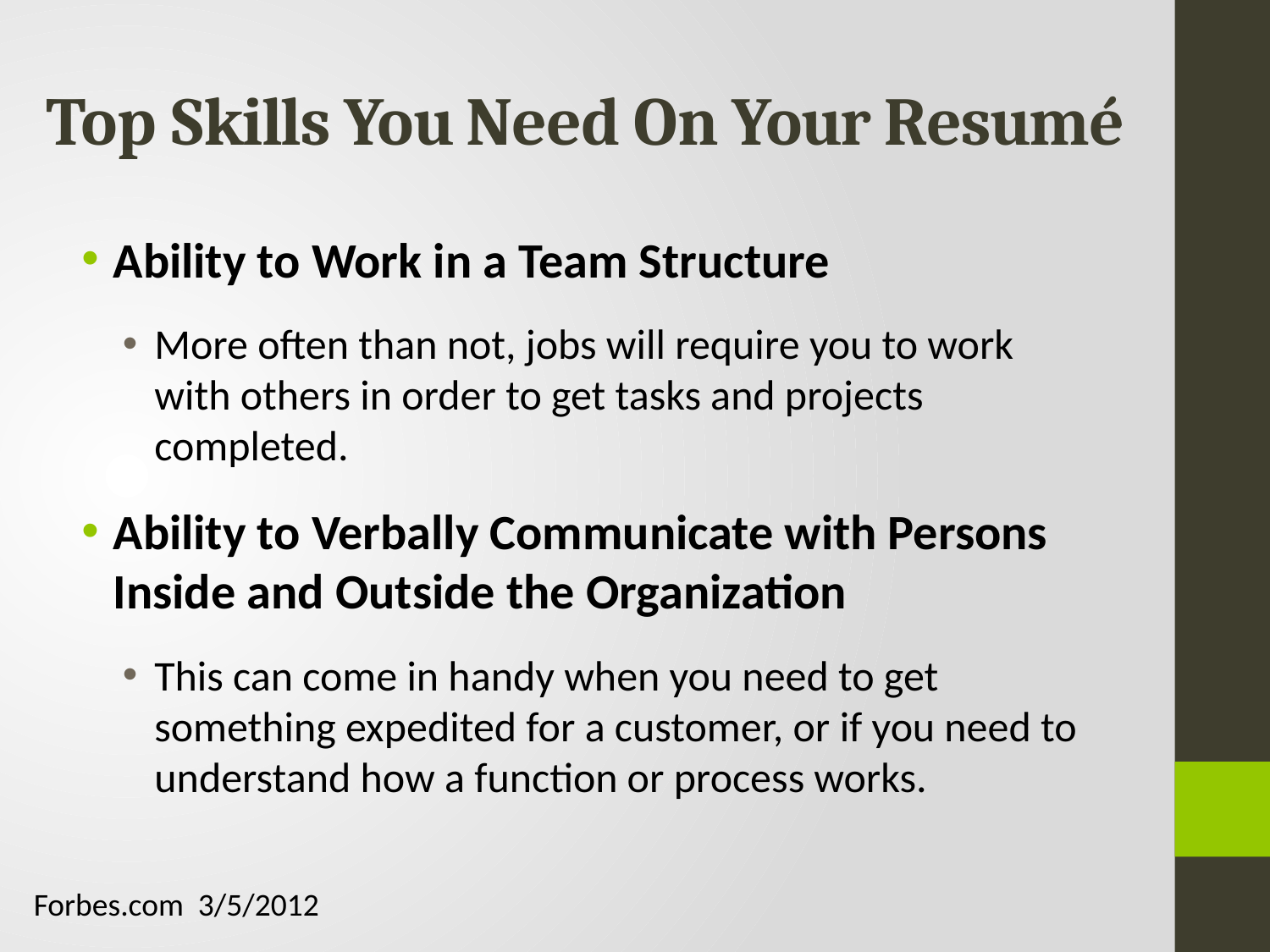

# Top Skills You Need On Your Resumé
Ability to Work in a Team Structure
More often than not, jobs will require you to work with others in order to get tasks and projects completed.
Ability to Verbally Communicate with Persons Inside and Outside the Organization
This can come in handy when you need to get something expedited for a customer, or if you need to understand how a function or process works.
Forbes.com  3/5/2012